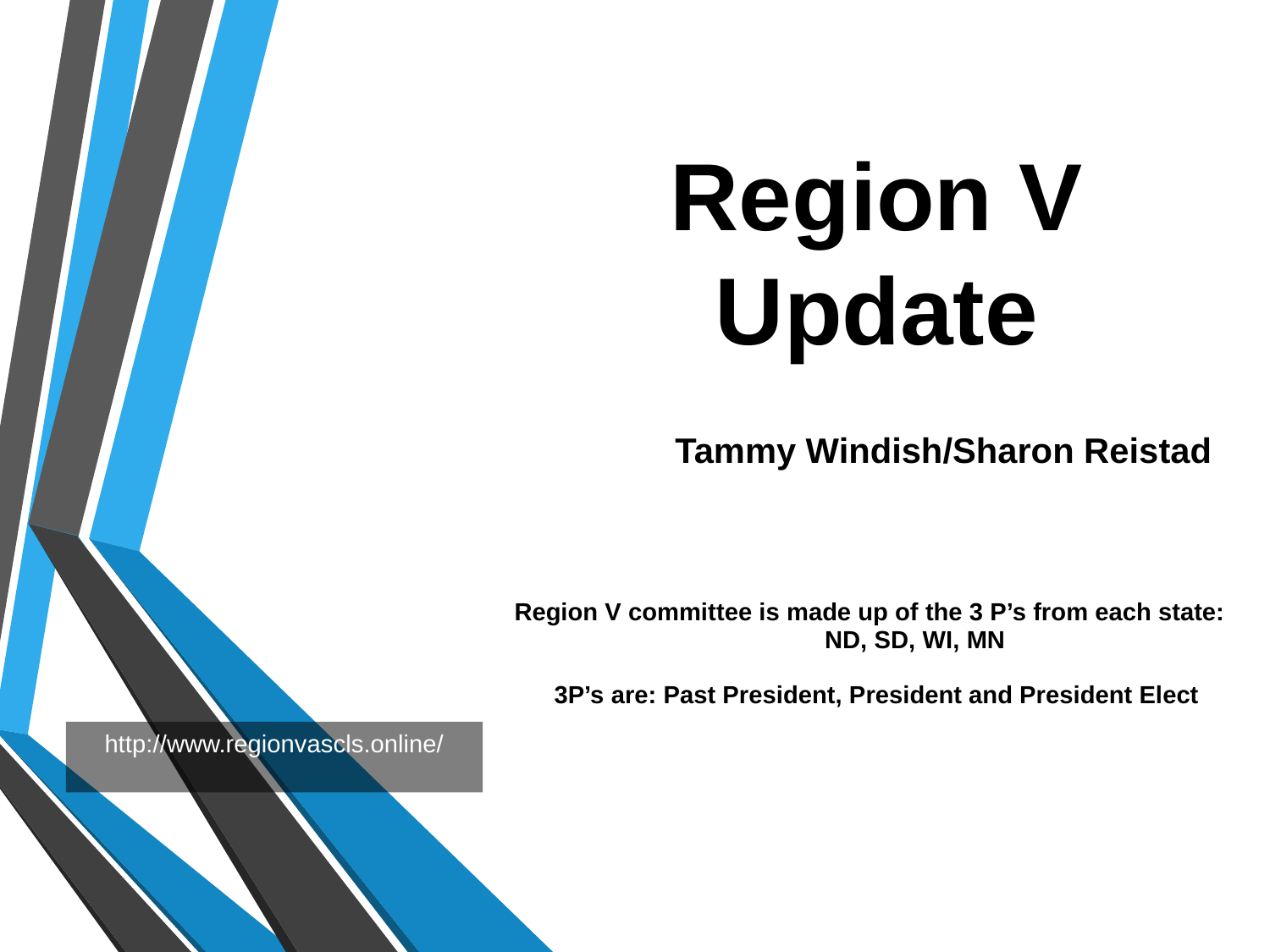

# Region V Update
Tammy Windish/Sharon Reistad
| Region V committee is made up of the 3 P’s from each state: ND, SD, WI, MN 3P’s are: Past President, President and President Elect |
| --- |
http://www.regionvascls.online/